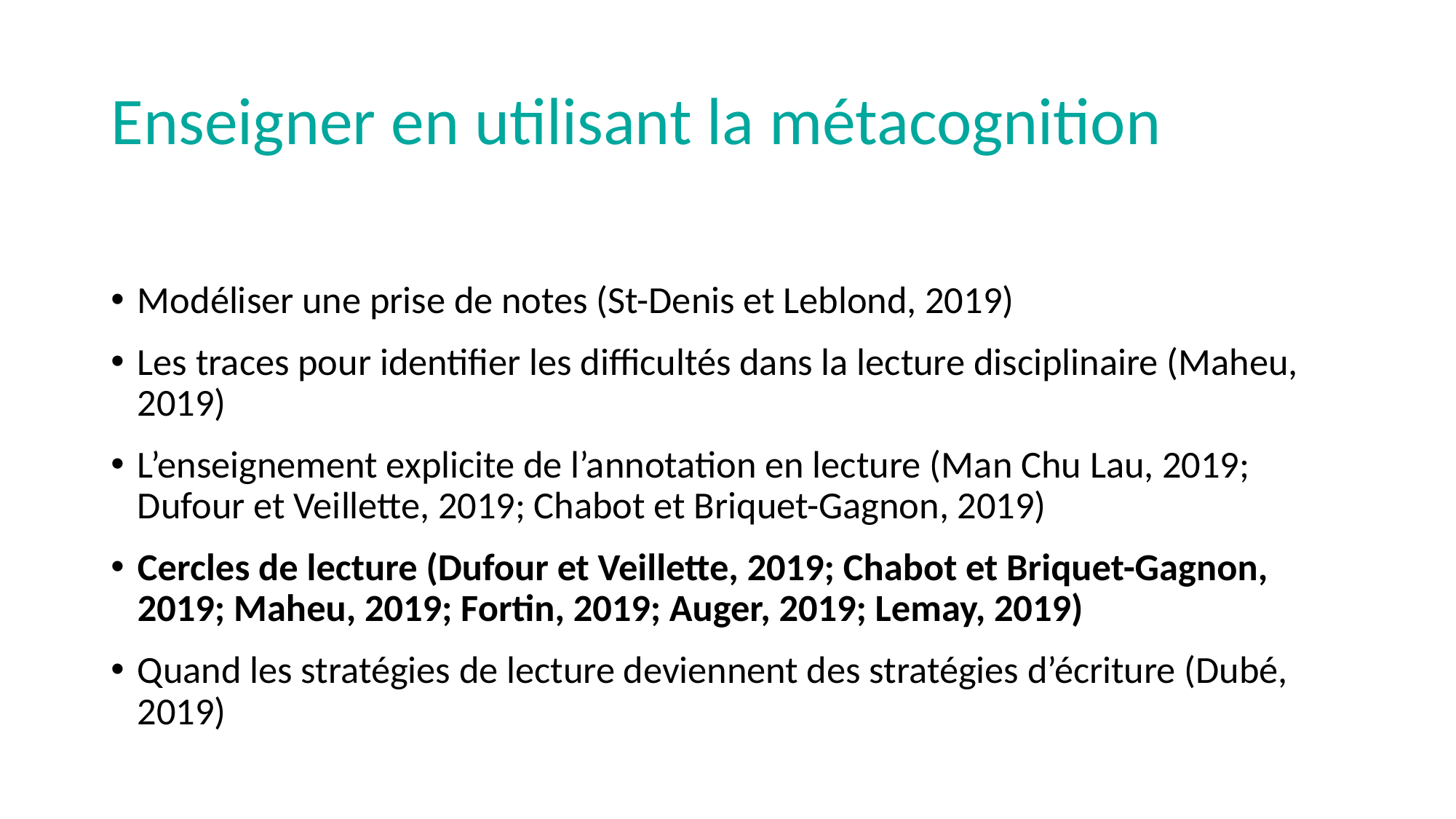

# Enseigner en utilisant la métacognition

Modéliser une prise de notes (St-Denis et Leblond, 2019)
Les traces pour identifier les difficultés dans la lecture disciplinaire (Maheu, 2019)
L’enseignement explicite de l’annotation en lecture (Man Chu Lau, 2019; Dufour et Veillette, 2019; Chabot et Briquet-Gagnon, 2019)
Cercles de lecture (Dufour et Veillette, 2019; Chabot et Briquet-Gagnon, 2019; Maheu, 2019; Fortin, 2019; Auger, 2019; Lemay, 2019)
Quand les stratégies de lecture deviennent des stratégies d’écriture (Dubé, 2019)